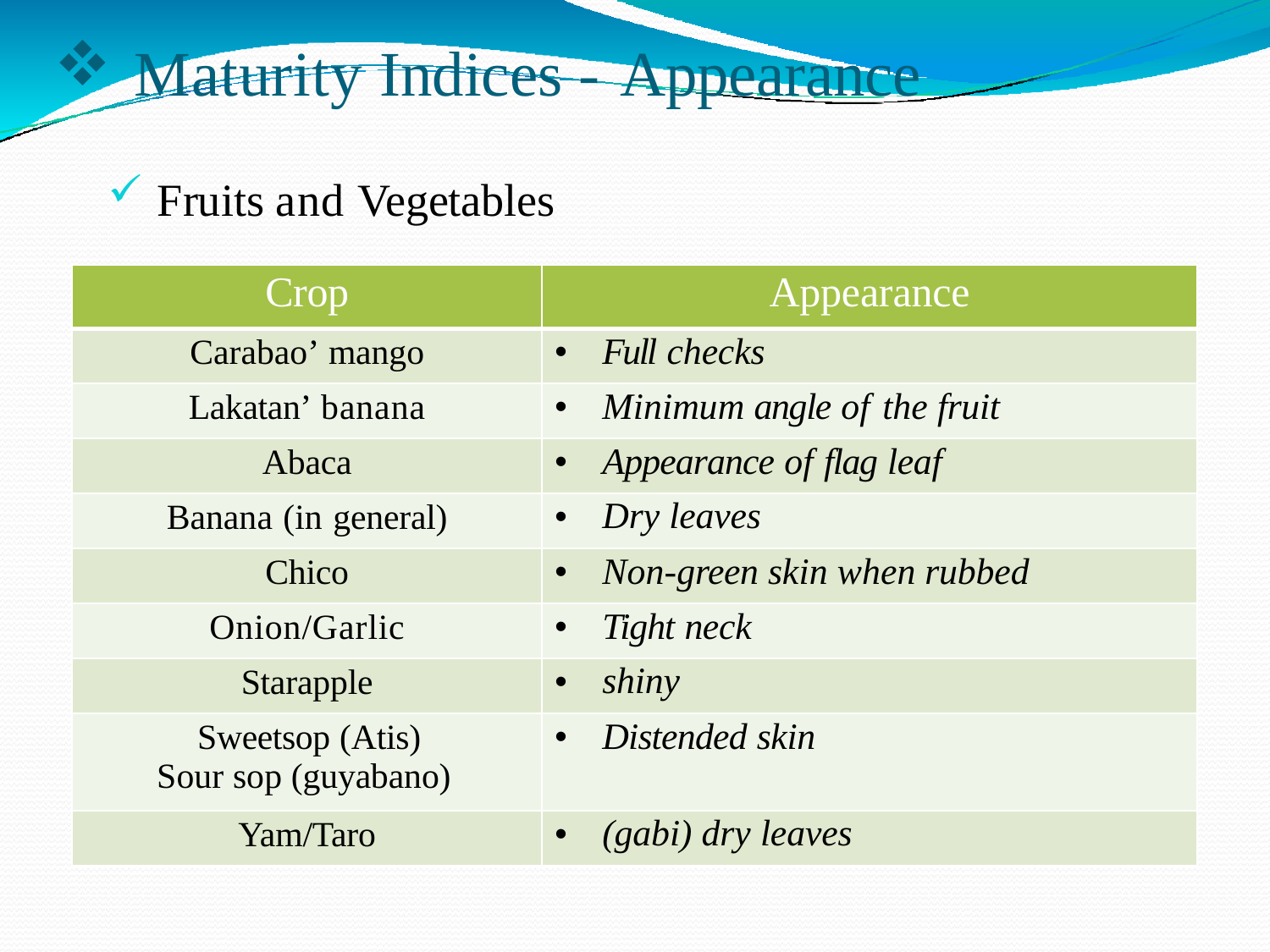

Maturity Indices - Appearance
Fruits and Vegetables
| Crop | Appearance |
| --- | --- |
| Carabao’ mango | Full checks |
| Lakatan’ banana | Minimum angle of the fruit |
| Abaca | Appearance of flag leaf |
| Banana (in general) | Dry leaves |
| Chico | Non-green skin when rubbed |
| Onion/Garlic | Tight neck |
| Starapple | shiny |
| Sweetsop (Atis) Sour sop (guyabano) | Distended skin |
| Yam/Taro | (gabi) dry leaves |